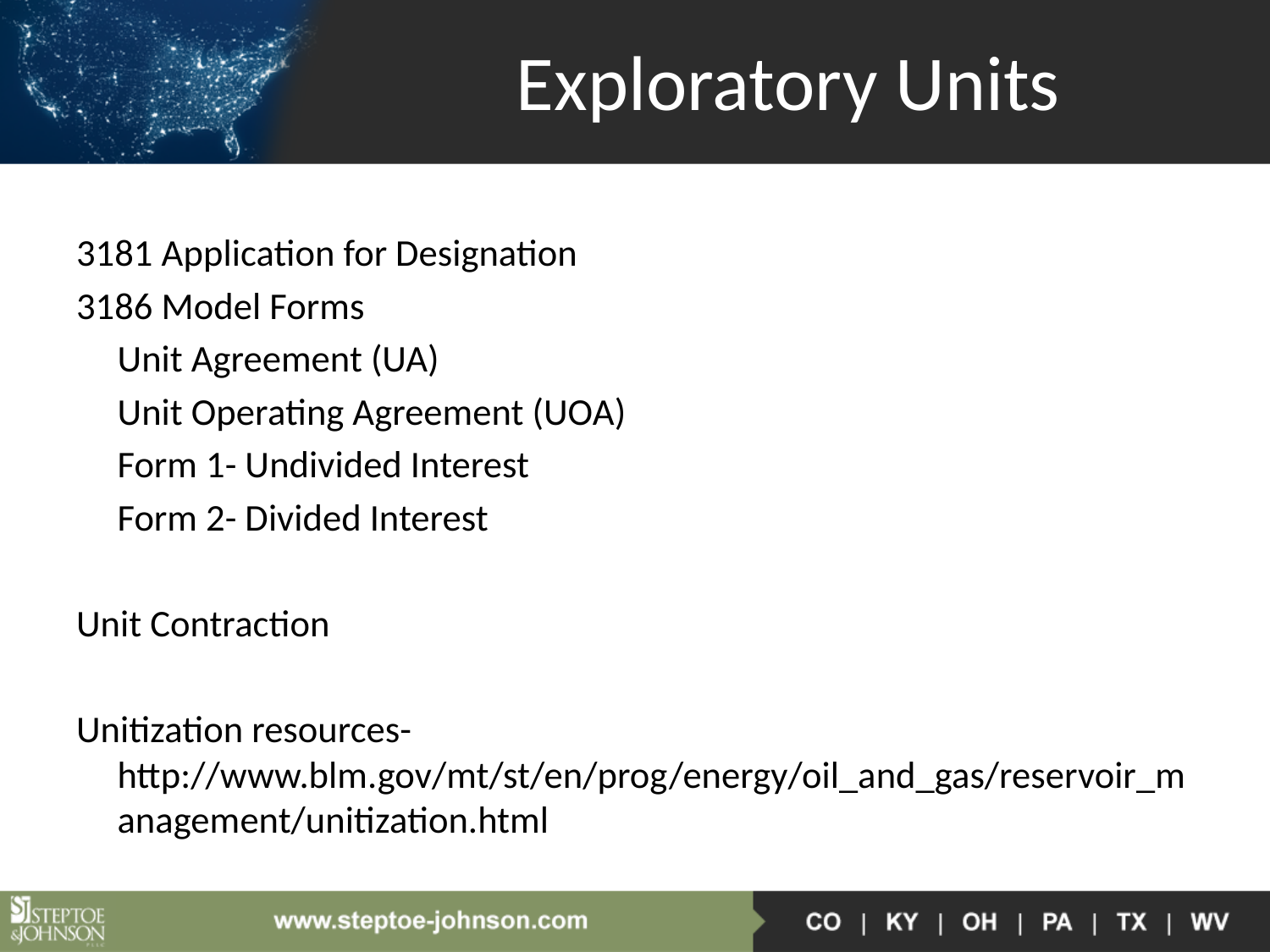

# Exploratory Units
3181 Application for Designation
3186 Model Forms
	Unit Agreement (UA)
	Unit Operating Agreement (UOA)
		Form 1- Undivided Interest
		Form 2- Divided Interest

Unit Contraction

Unitization resources- http://www.blm.gov/mt/st/en/prog/energy/oil_and_gas/reservoir_management/unitization.html